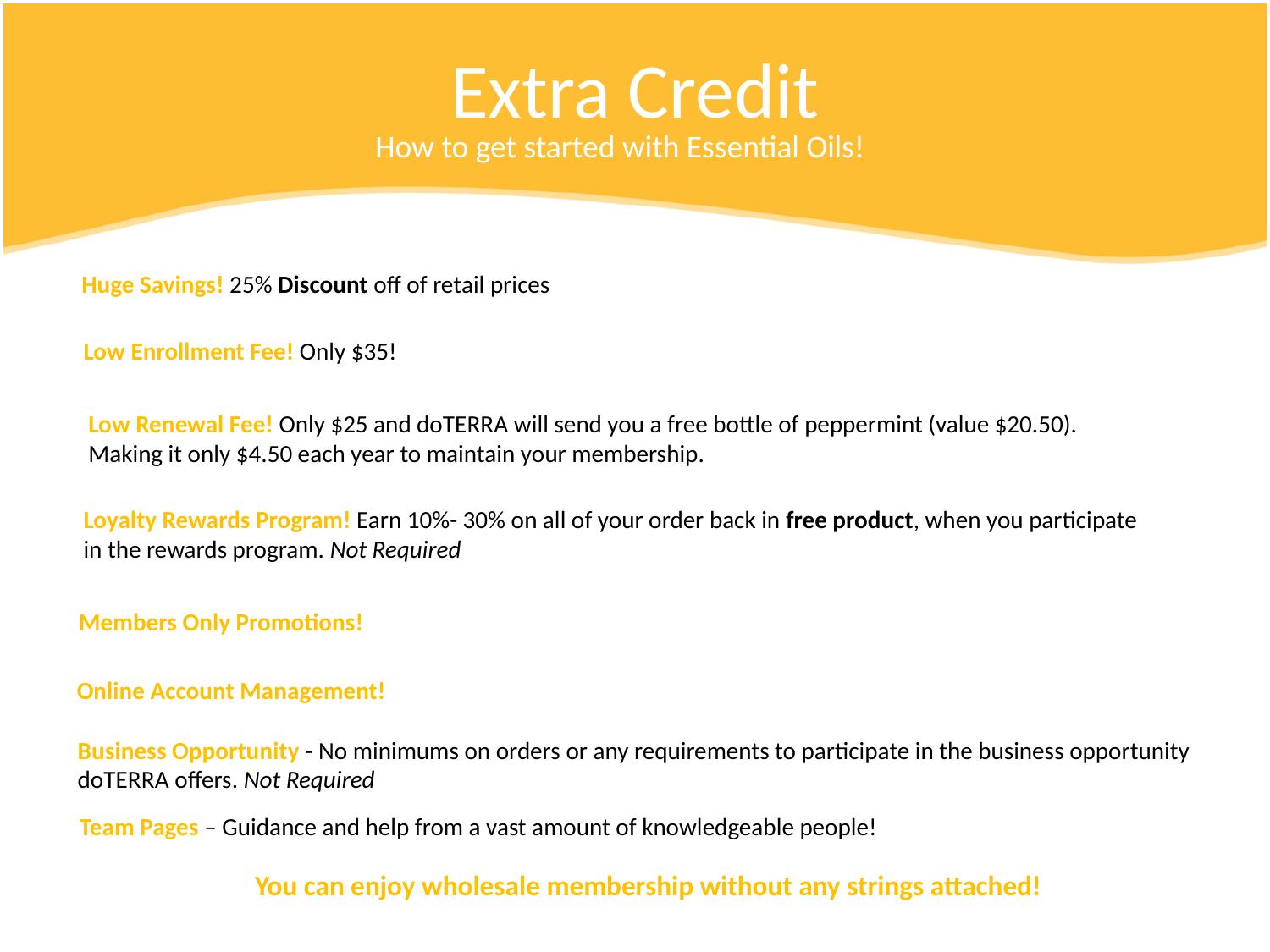

# Extra Credit
How to get started with Essential Oils!
 Huge Savings! 25% Discount off of retail prices
Low Enrollment Fee! Only $35!
Low Renewal Fee! Only $25 and doTERRA will send you a free bottle of peppermint (value $20.50).
Making it only $4.50 each year to maintain your membership.
Loyalty Rewards Program! Earn 10%- 30% on all of your order back in free product, when you participate in the rewards program. Not Required
Members Only Promotions!
Online Account Management!
Business Opportunity - No minimums on orders or any requirements to participate in the business opportunity doTERRA offers. Not Required
Team Pages – Guidance and help from a vast amount of knowledgeable people!
You can enjoy wholesale membership without any strings attached!